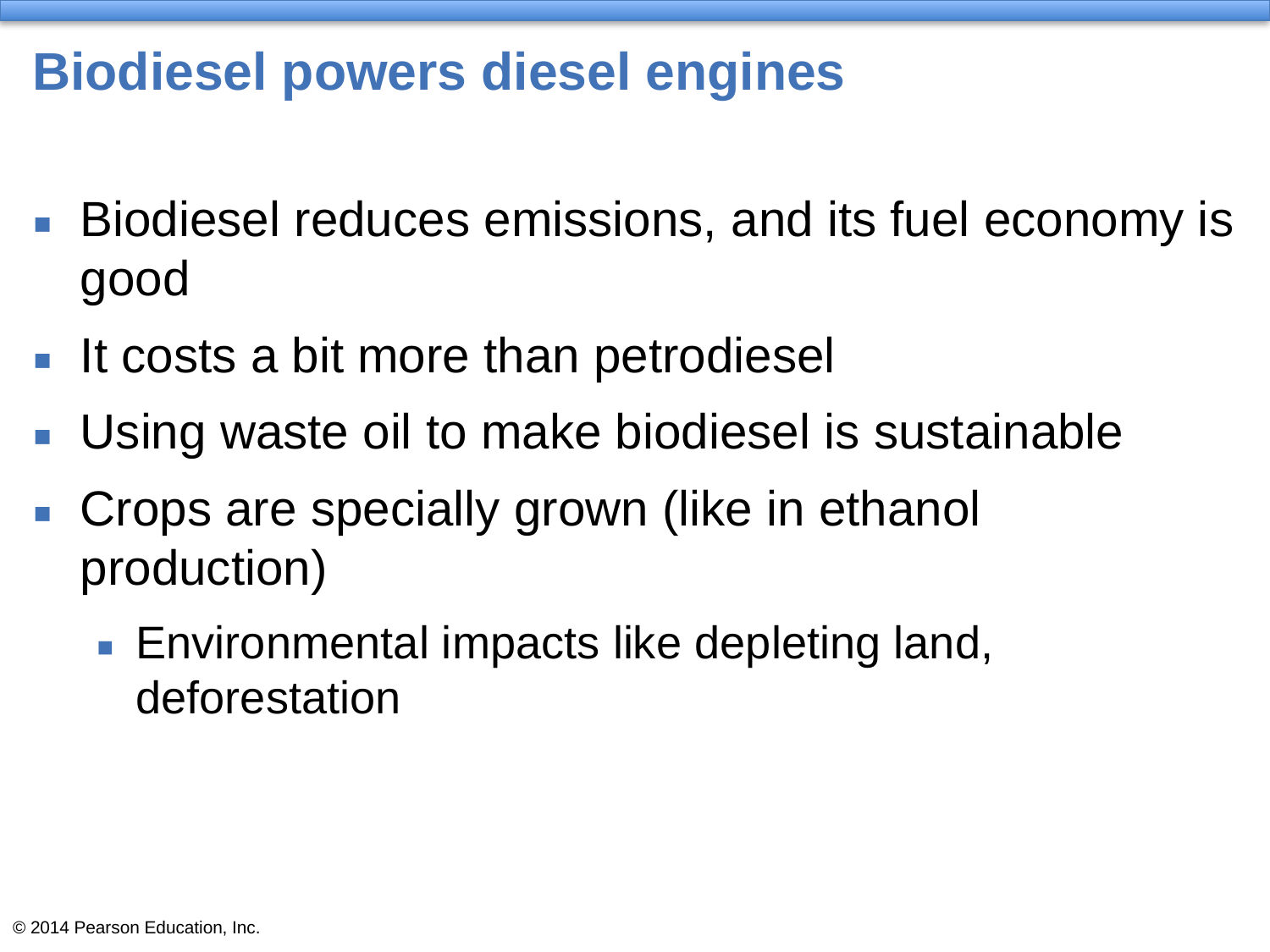

# Biodiesel powers diesel engines
Biodiesel reduces emissions, and its fuel economy is good
It costs a bit more than petrodiesel
Using waste oil to make biodiesel is sustainable
Crops are specially grown (like in ethanol production)
Environmental impacts like depleting land, deforestation